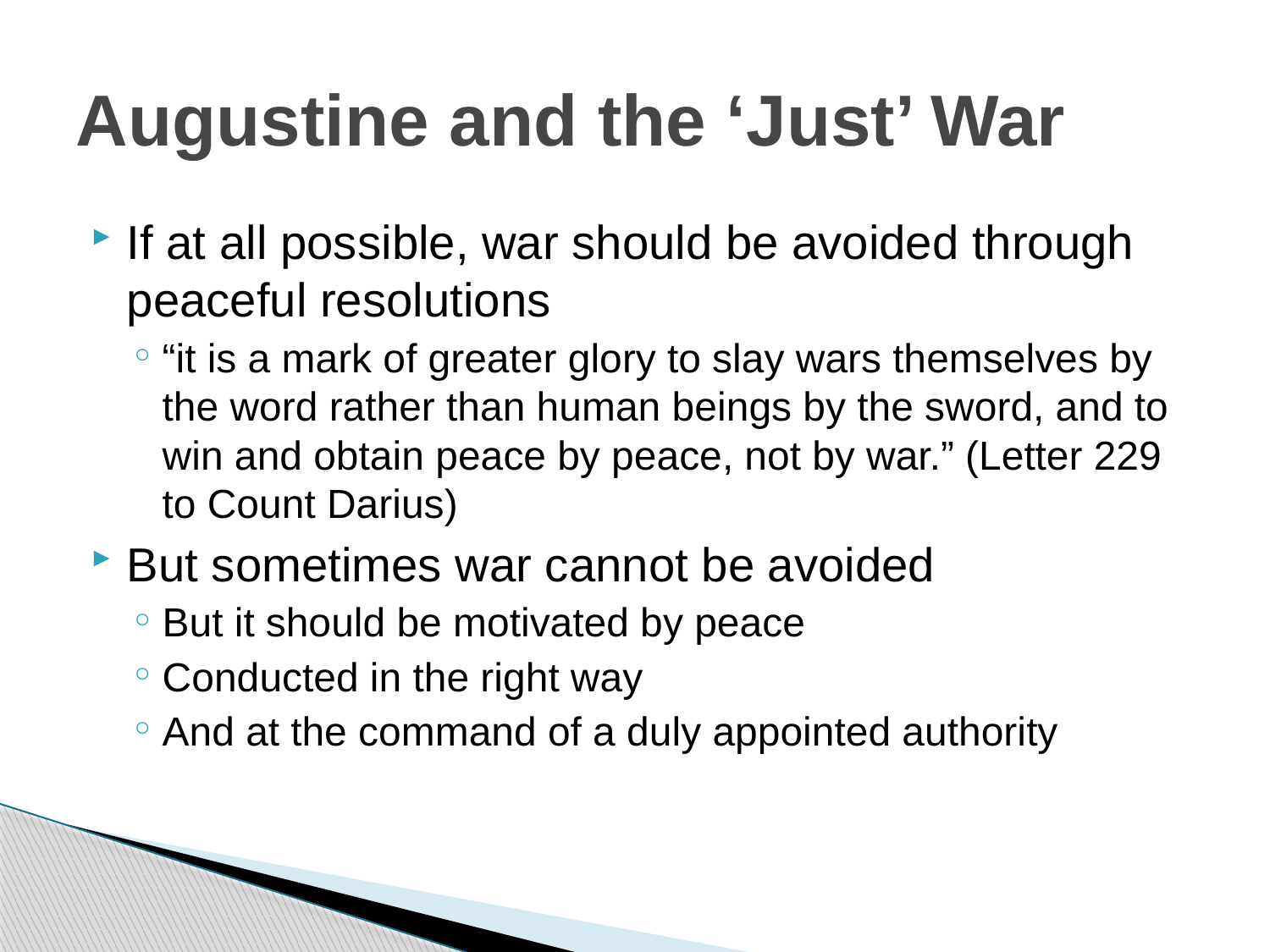

# Augustine and the ‘Just’ War
If at all possible, war should be avoided through peaceful resolutions
“it is a mark of greater glory to slay wars themselves by the word rather than human beings by the sword, and to win and obtain peace by peace, not by war.” (Letter 229 to Count Darius)
But sometimes war cannot be avoided
But it should be motivated by peace
Conducted in the right way
And at the command of a duly appointed authority